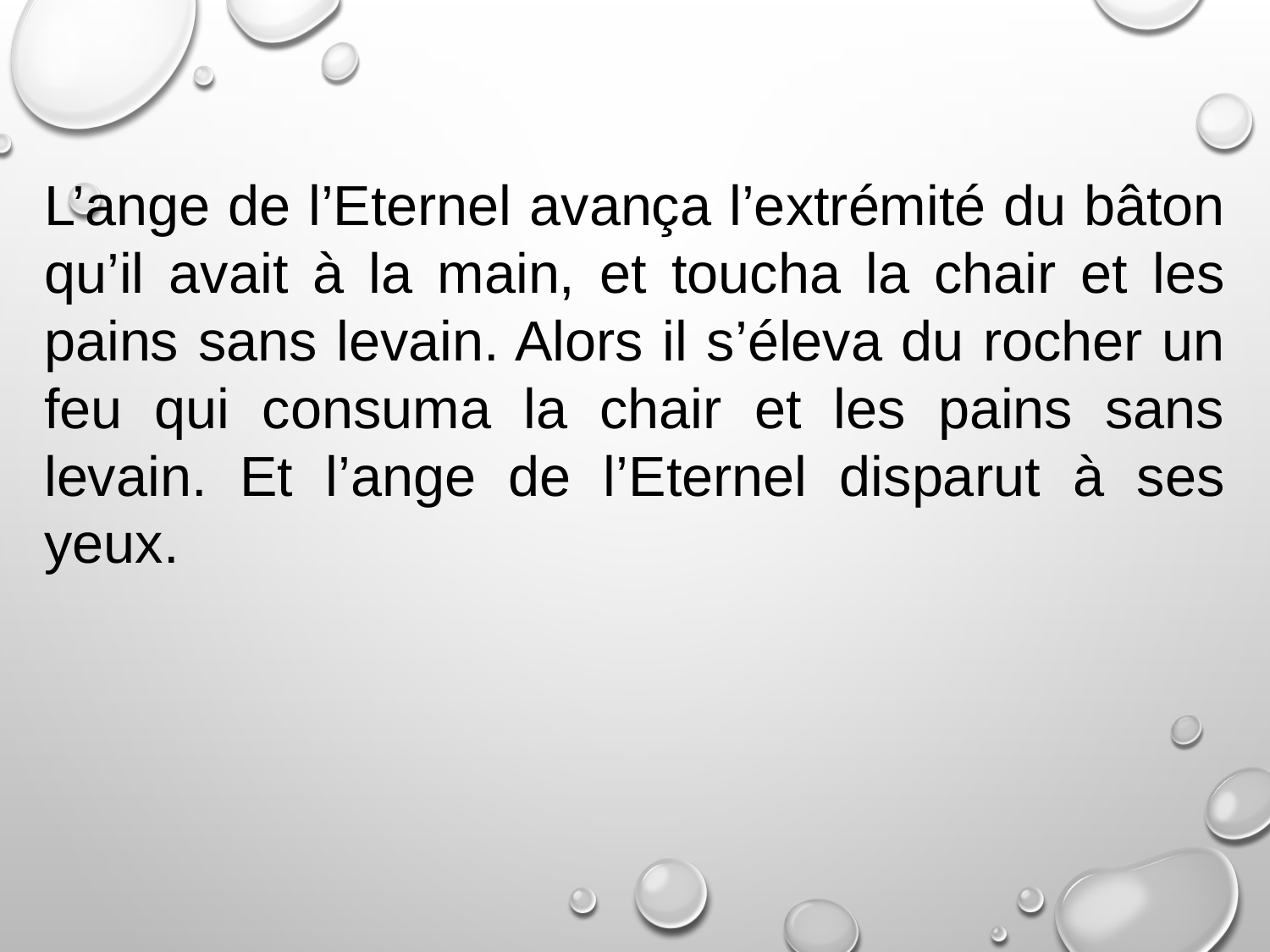

L’ange de l’Eternel avança l’extrémité du bâton qu’il avait à la main, et toucha la chair et les pains sans levain. Alors il s’éleva du rocher un feu qui consuma la chair et les pains sans levain. Et l’ange de l’Eternel disparut à ses yeux.